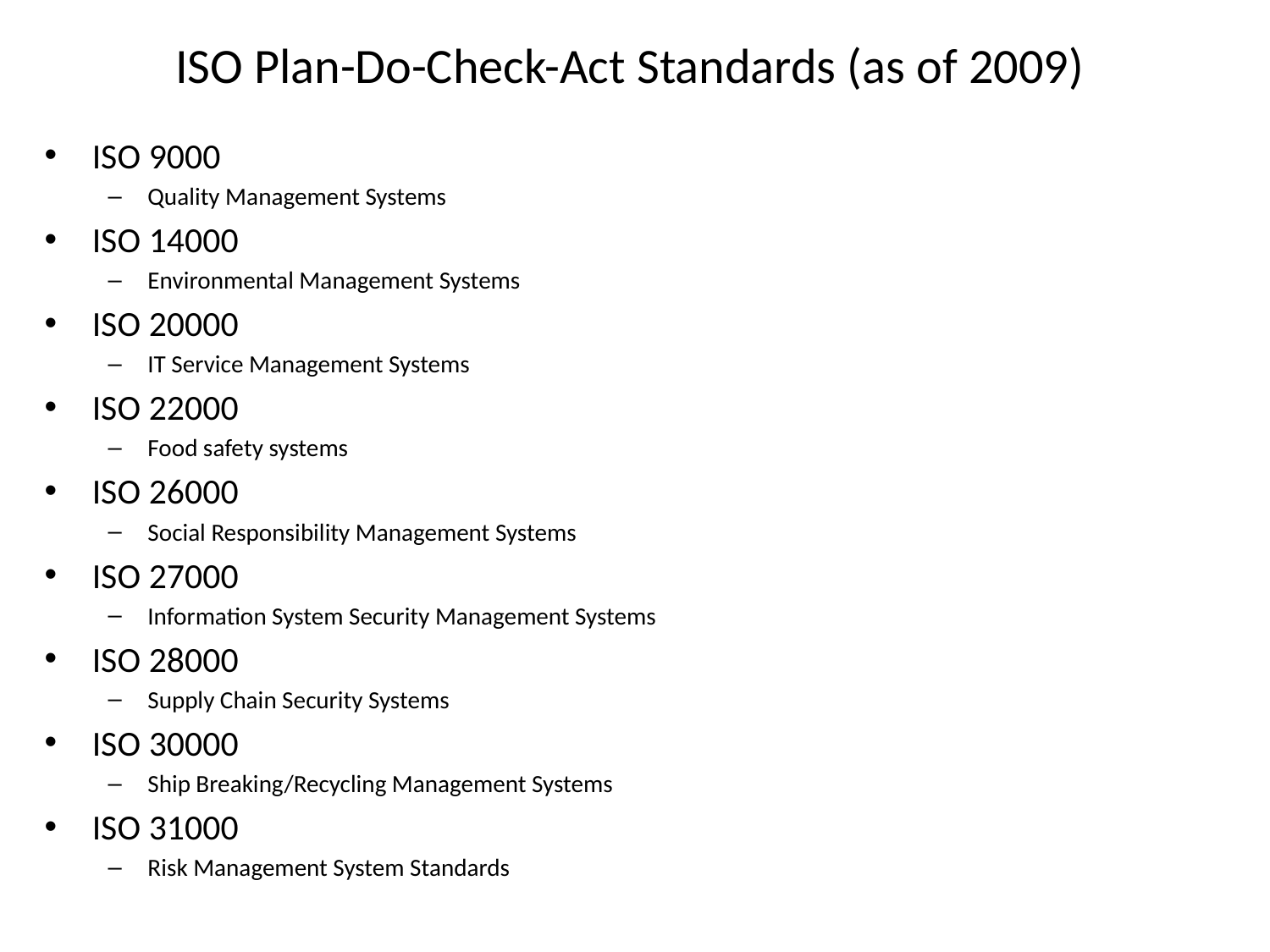

# ISO Plan-Do-Check-Act Standards (as of 2009)
ISO 9000
Quality Management Systems
ISO 14000
Environmental Management Systems
ISO 20000
IT Service Management Systems
ISO 22000
Food safety systems
ISO 26000
Social Responsibility Management Systems
ISO 27000
Information System Security Management Systems
ISO 28000
Supply Chain Security Systems
ISO 30000
Ship Breaking/Recycling Management Systems
ISO 31000
Risk Management System Standards